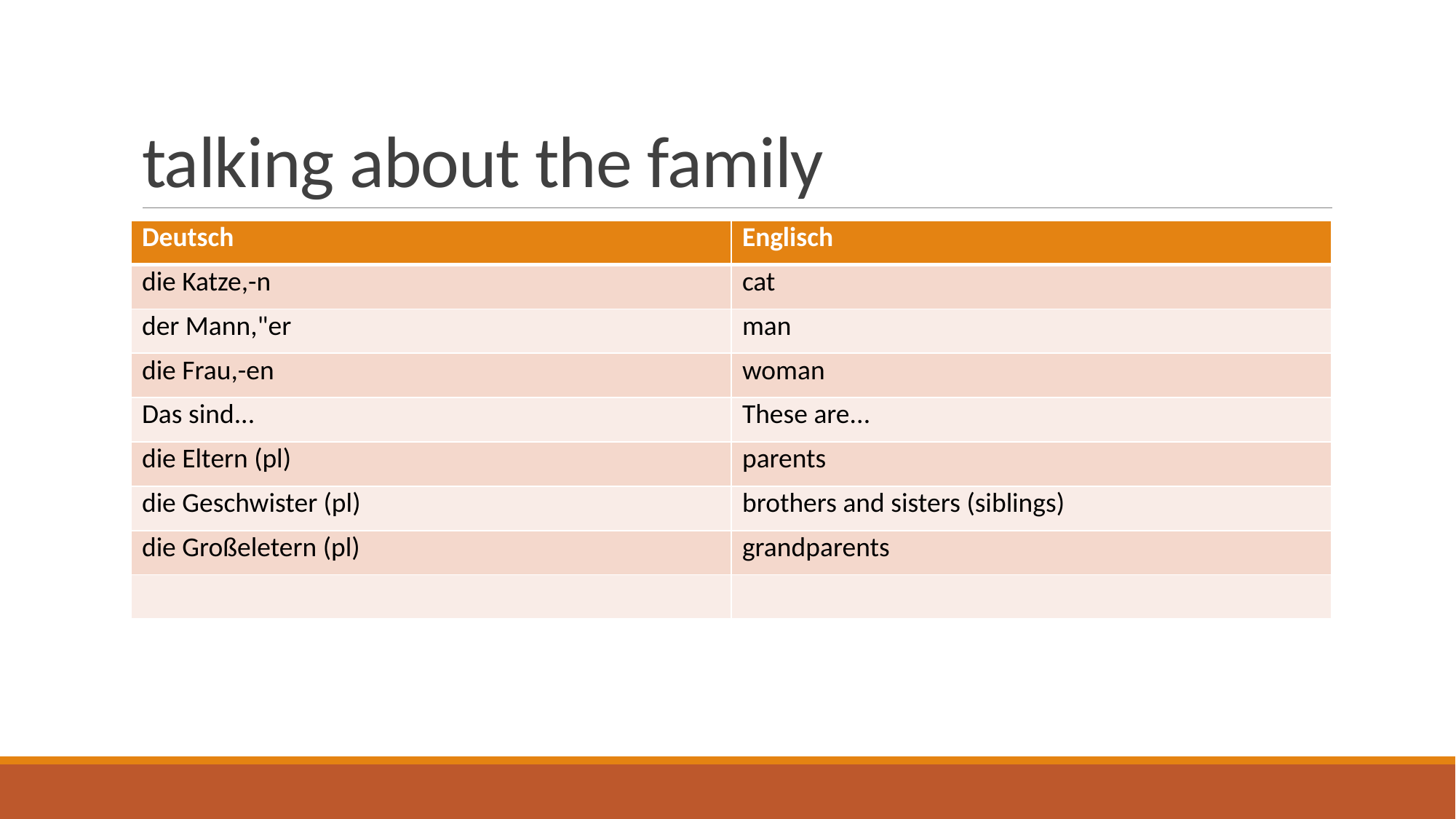

# talking about the family
| Deutsch | Englisch |
| --- | --- |
| die Katze,-n | cat |
| der Mann,"er | man |
| die Frau,-en | woman |
| Das sind... | These are... |
| die Eltern (pl) | parents |
| die Geschwister (pl) | brothers and sisters (siblings) |
| die Großeletern (pl) | grandparents |
|  |  |